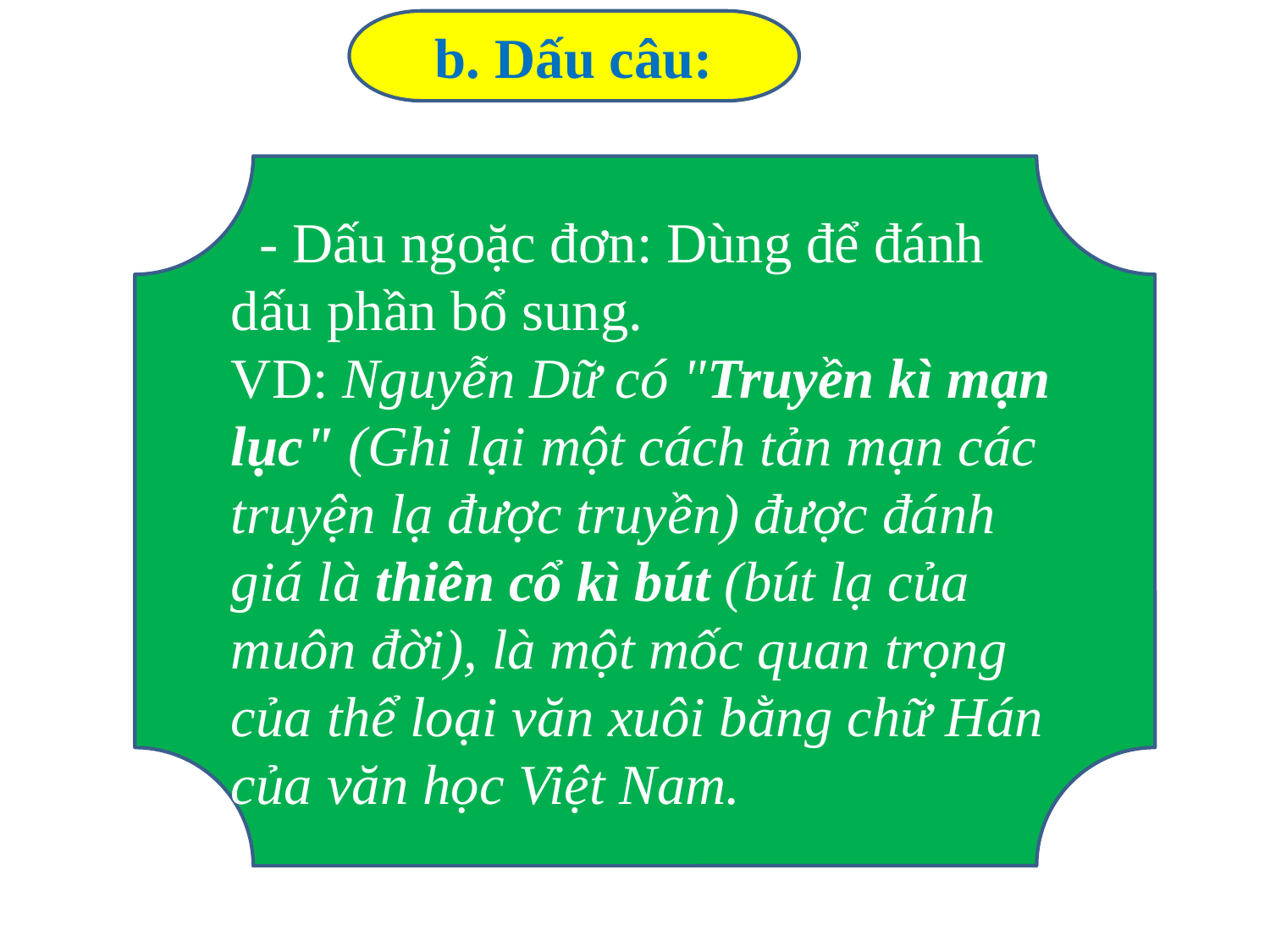

b. Dấu câu:
  - Dấu ngoặc đơn: Dùng để đánh dấu phần bổ sung.
VD: Nguyễn Dữ có "Truyền kì mạn lục" (Ghi lại một cách tản mạn các truyện lạ được truyền) được đánh giá là thiên cổ kì bút (bút lạ của muôn đời), là một mốc quan trọng của thể loại văn xuôi bằng chữ Hán của văn học Việt Nam.